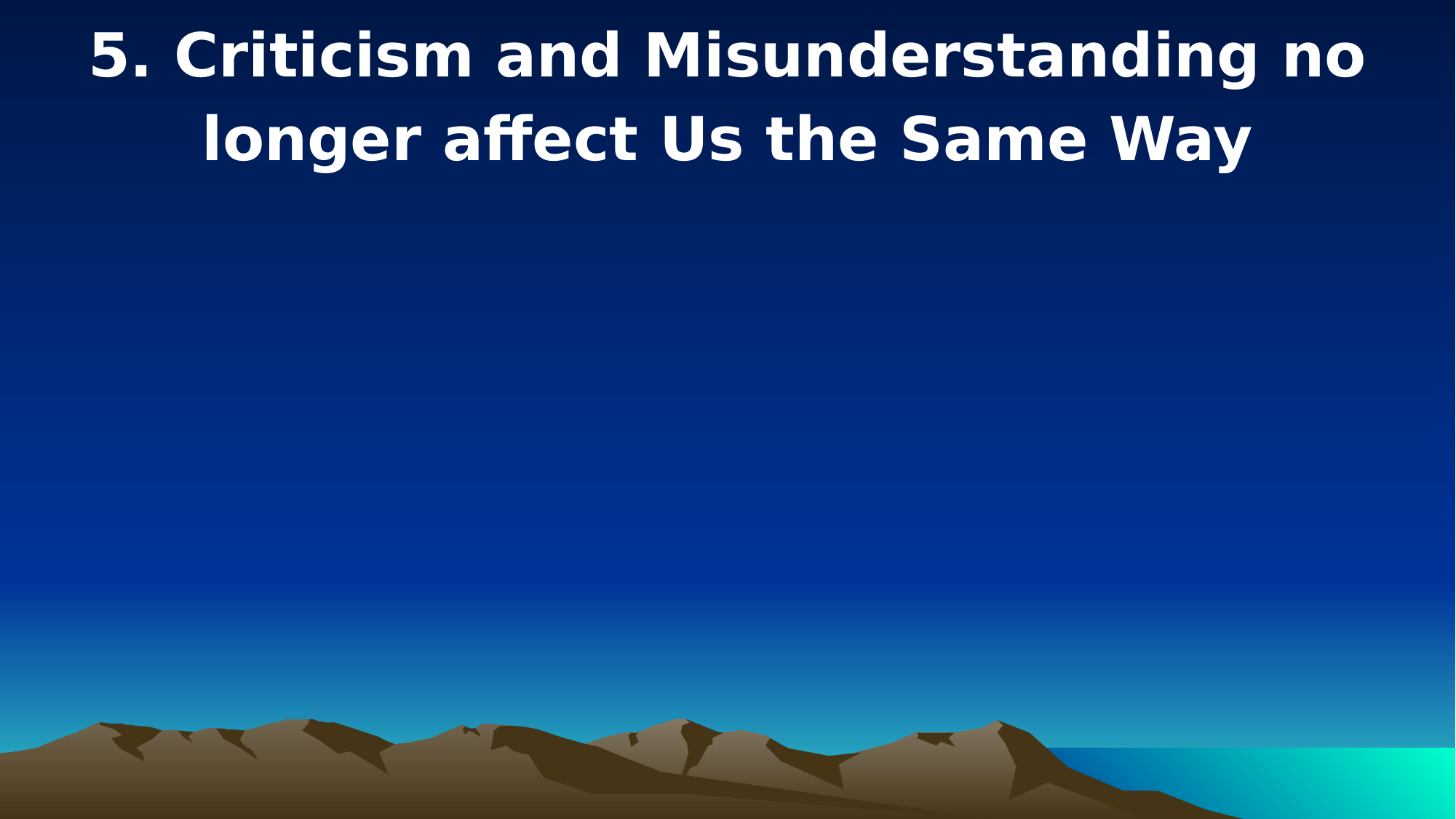

5. Criticism and Misunderstanding no longer affect Us the Same Way